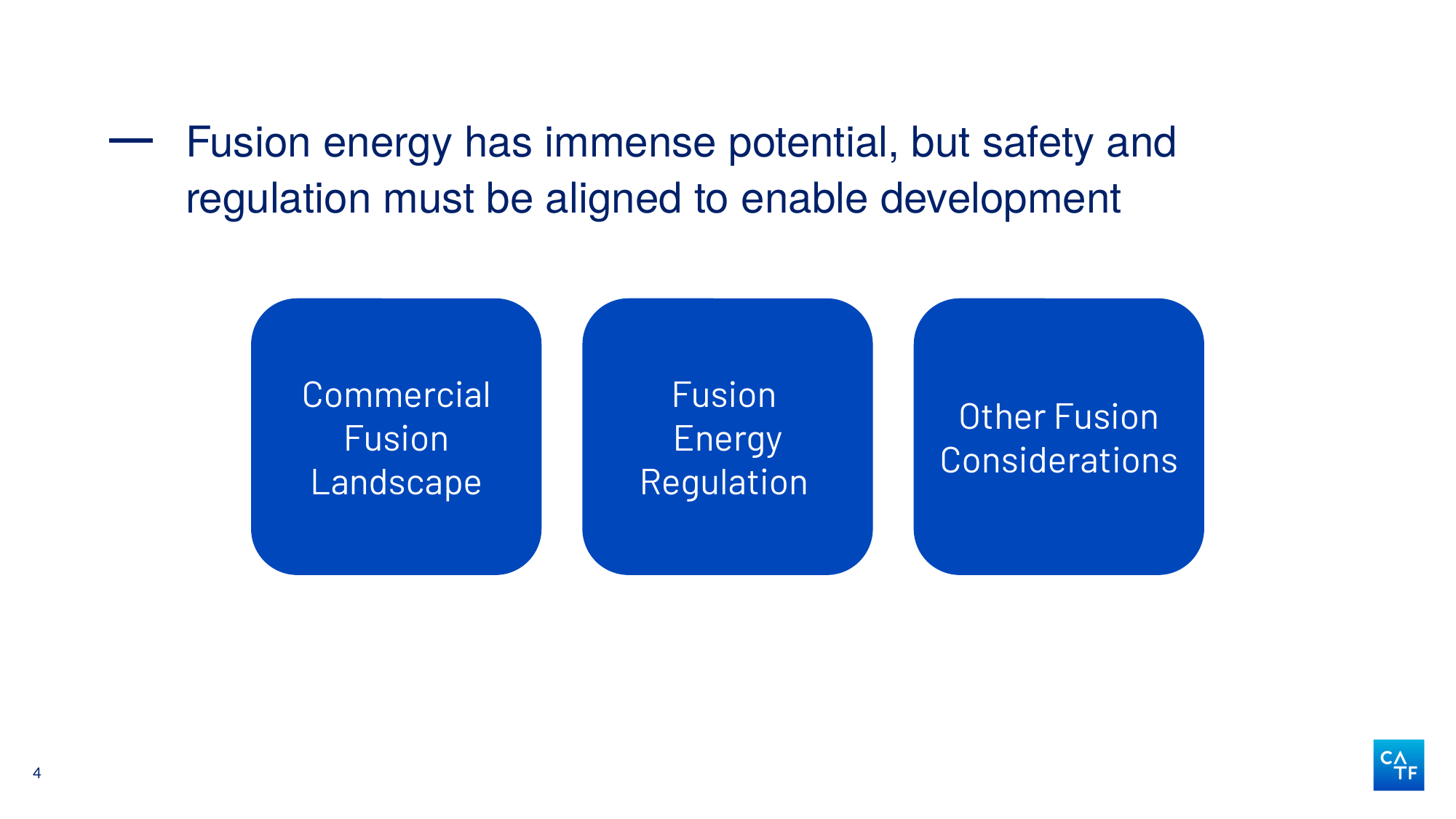

# Fusion energy has immense potential, but safety and regulation must be aligned to enable development
Commercial Fusion Landscape
Fusion
Energy Regulation
Other Fusion Considerations
4